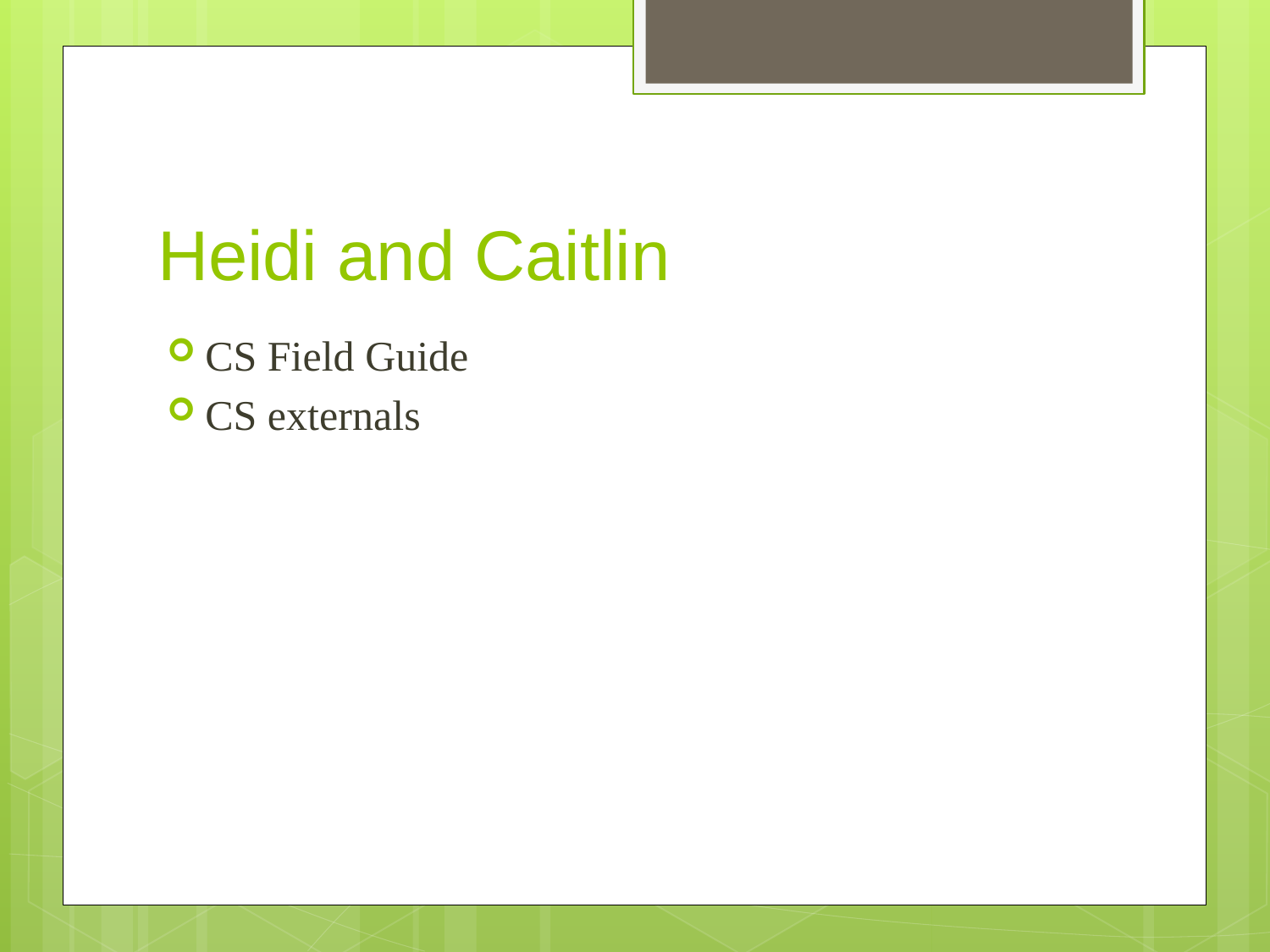

# Heidi and Caitlin
CS Field Guide
CS externals